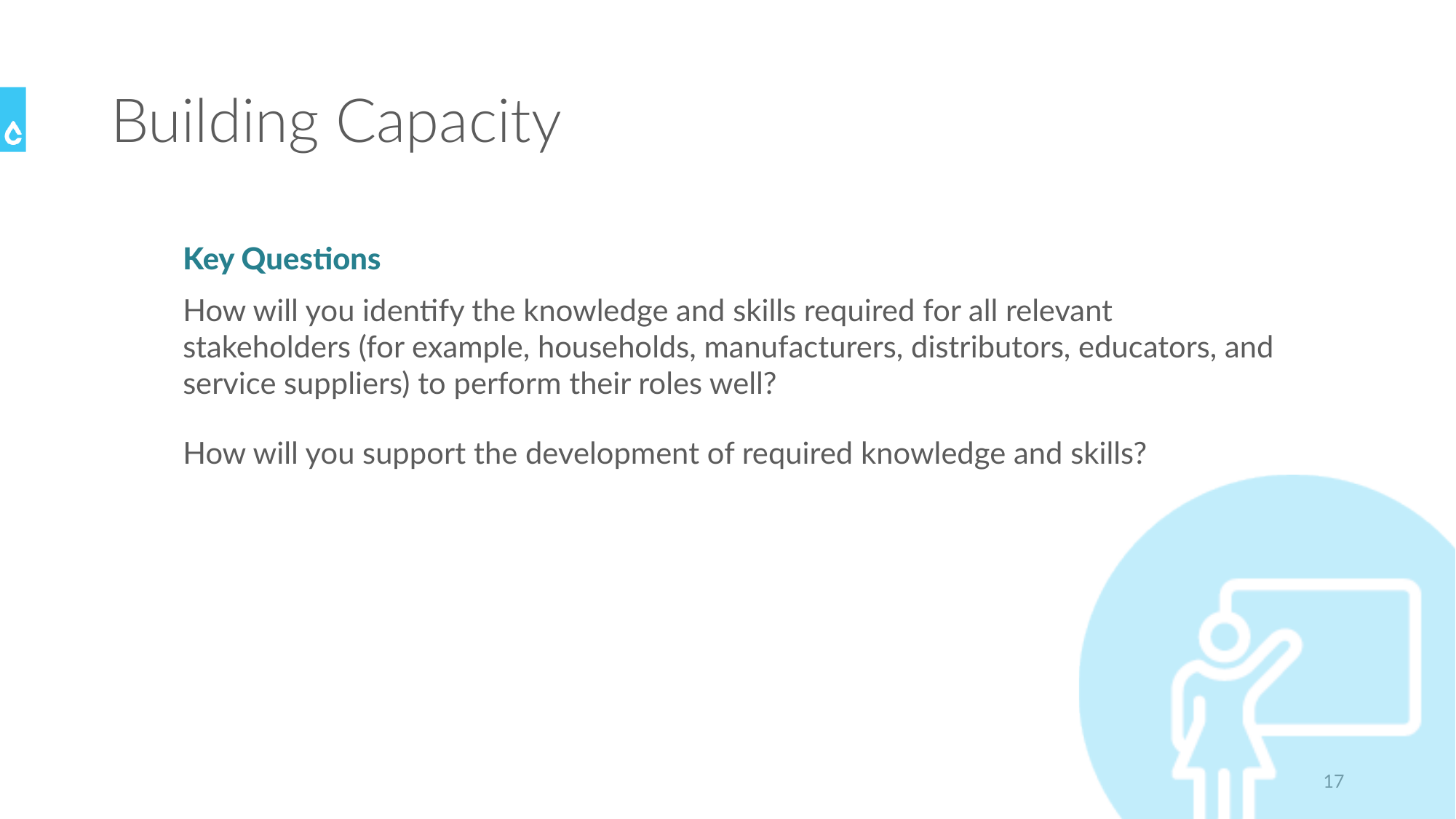

# Building Capacity
Key Questions
How will you identify the knowledge and skills required for all relevant stakeholders (for example, households, manufacturers, distributors, educators, and service suppliers) to perform their roles well?
How will you support the development of required knowledge and skills?

17